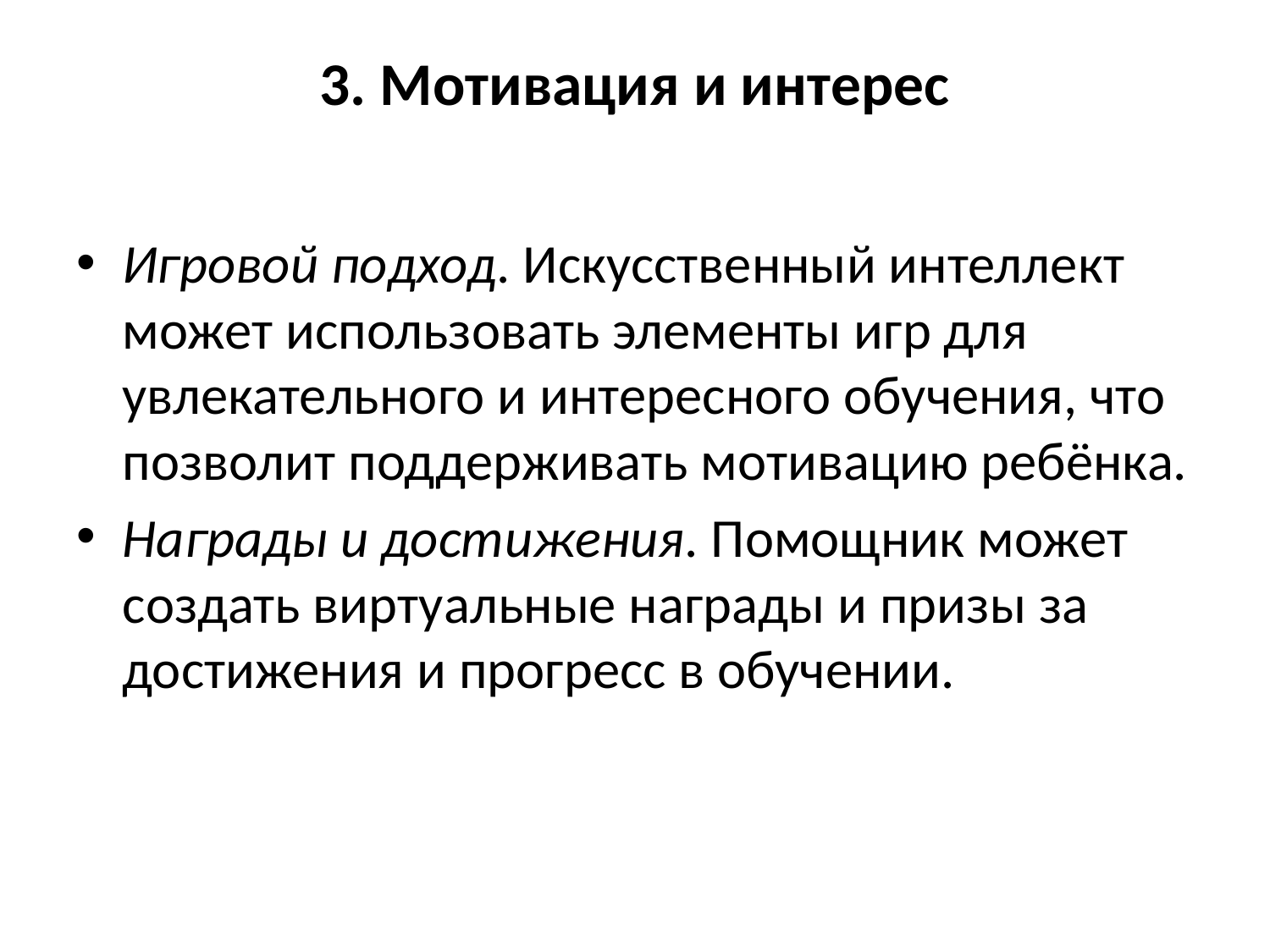

# 3. Мотивация и интерес
Игровой подход. Искусственный интеллект может использовать элементы игр для увлекательного и интересного обучения, что позволит поддерживать мотивацию ребёнка.
Награды и достижения. Помощник может создать виртуальные награды и призы за достижения и прогресс в обучении.
‍